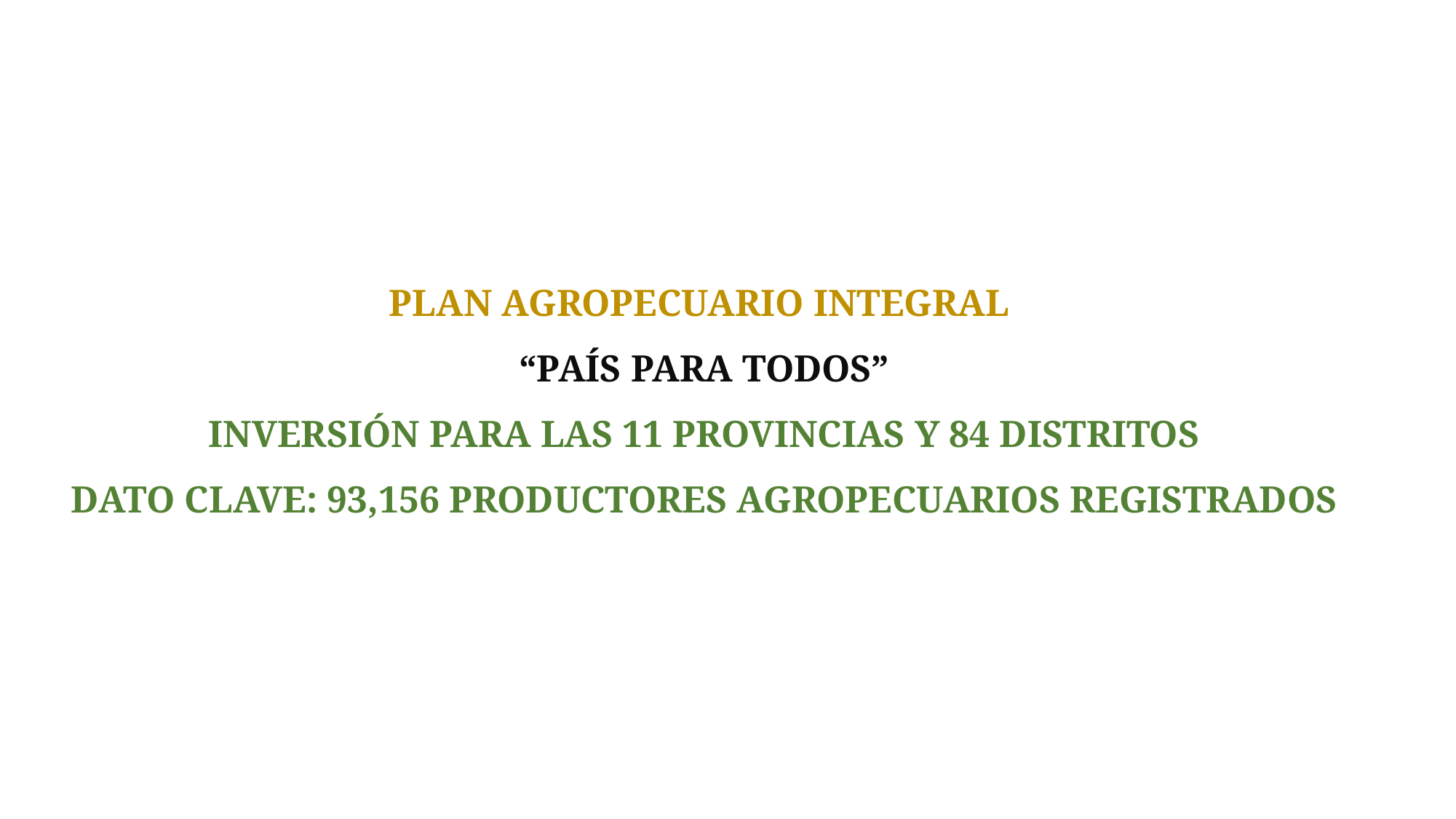

PLAN AGROPECUARIO INTEGRAL
“PAÍS PARA TODOS”
INVERSIÓN PARA LAS 11 PROVINCIAS Y 84 DISTRITOS
DATO CLAVE: 93,156 PRODUCTORES AGROPECUARIOS REGISTRADOS